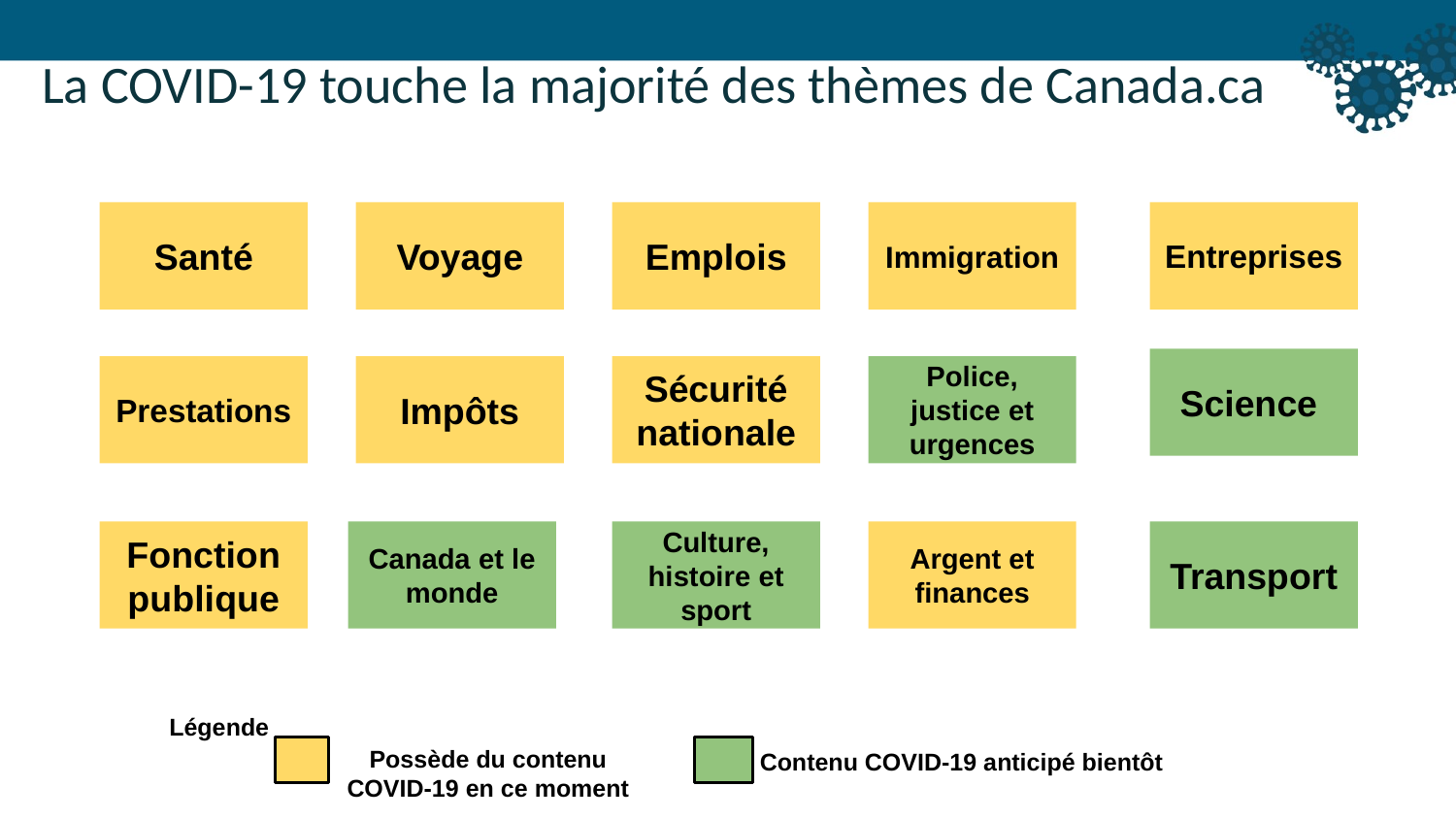

La COVID-19 touche la majorité des thèmes de Canada.ca
Santé
Voyage
Emplois
Immigration
Entreprises
Science
Prestations
Impôts
Sécurité nationale
Police, justice et urgences
Fonction publique
Canada et le monde
Culture, histoire et sport
Argent et finances
Transport
Légende
Possède du contenu COVID-19 en ce moment
Contenu COVID-19 anticipé bientôt